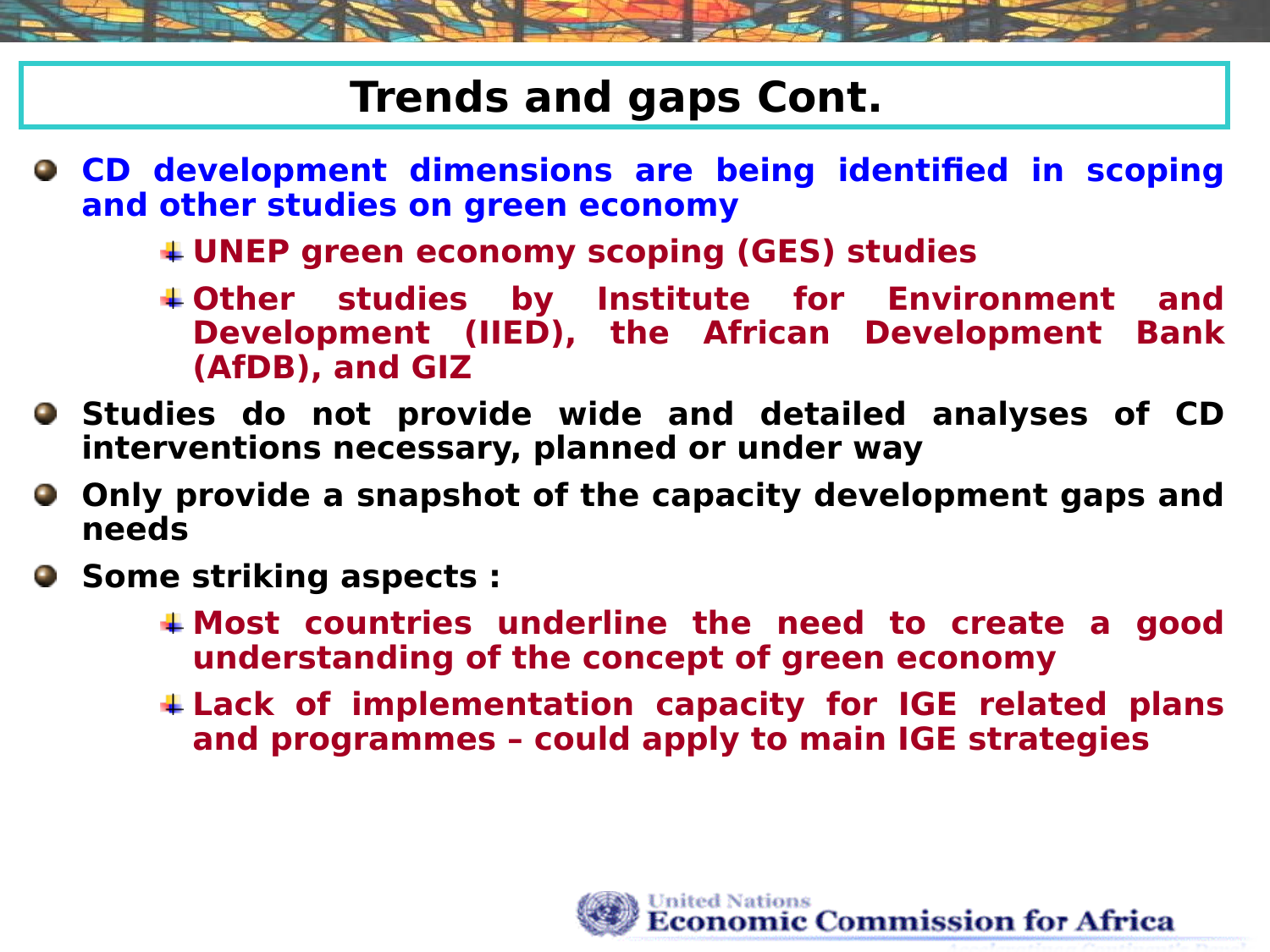

Trends and gaps Cont.
CD development dimensions are being identified in scoping and other studies on green economy
UNEP green economy scoping (GES) studies
Other studies by Institute for Environment and Development (IIED), the African Development Bank (AfDB), and GIZ
Studies do not provide wide and detailed analyses of CD interventions necessary, planned or under way
Only provide a snapshot of the capacity development gaps and needs
Some striking aspects :
Most countries underline the need to create a good understanding of the concept of green economy
Lack of implementation capacity for IGE related plans and programmes – could apply to main IGE strategies